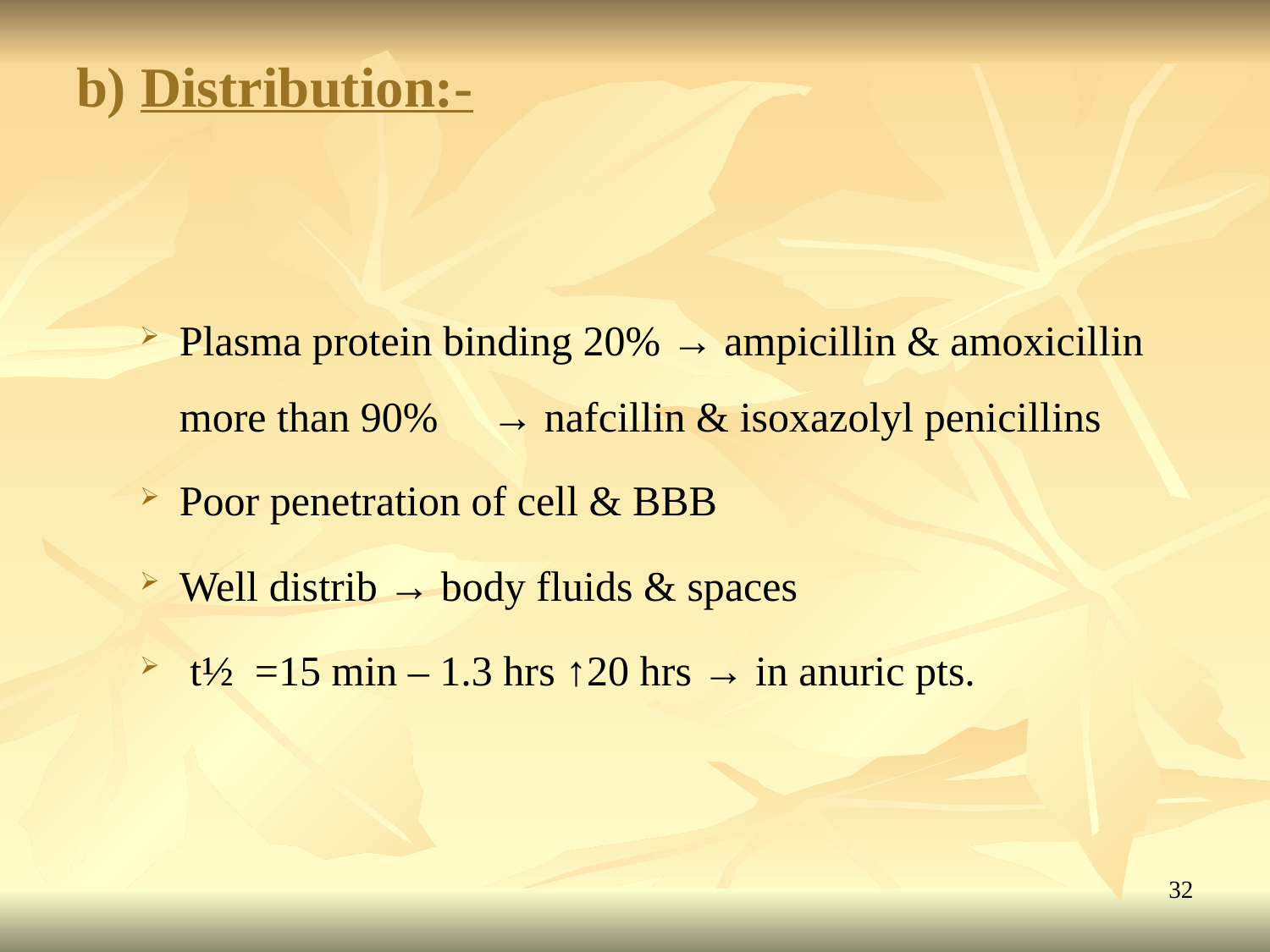

# b) Distribution:-

Plasma protein binding 20% → ampicillin & amoxicillin more than 90%     → nafcillin & isoxazolyl penicillins
Poor penetration of cell & BBB
Well distrib → body fluids & spaces
 t½  =15 min – 1.3 hrs ↑20 hrs → in anuric pts.

32